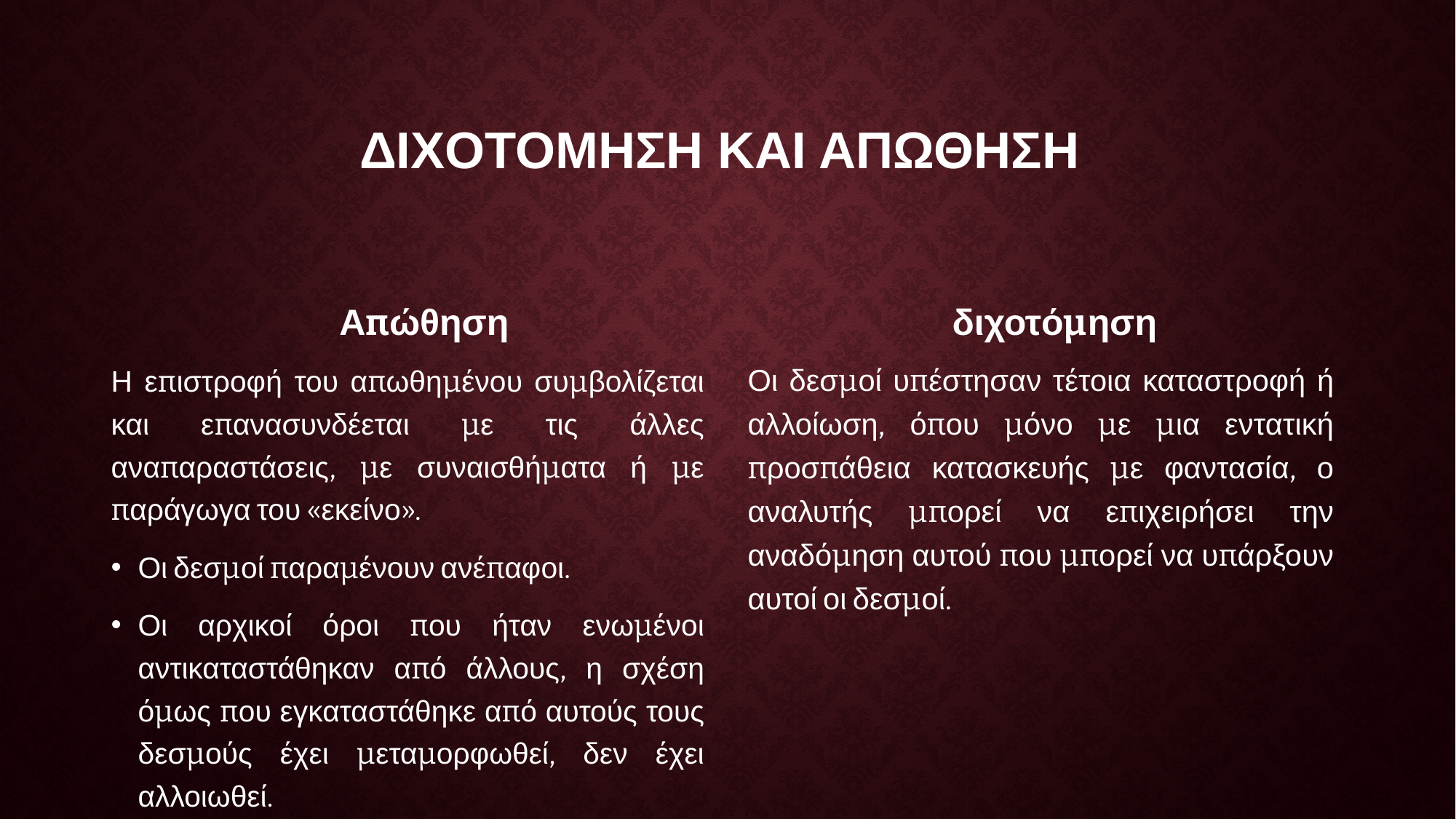

# Διχοτομηση και απωθηση
Απώθηση
διχοτόμηση

Η επιστροφή του απωθημένου συμβολίζεται και επανασυνδέεται με τις άλλες αναπαραστάσεις, με συναισθήματα ή με παράγωγα του «εκείνο».
Οι δεσμοί παραμένουν ανέπαφοι.
Οι αρχικοί όροι που ήταν ενωμένοι αντικαταστάθηκαν από άλλους, η σχέση όμως που εγκαταστάθηκε από αυτούς τους δεσμούς έχει μεταμορφωθεί, δεν έχει αλλοιωθεί.

Οι δεσμοί υπέστησαν τέτοια καταστροφή ή αλλοίωση, όπου μόνο με μια εντατική προσπάθεια κατασκευής με φαντασία, ο αναλυτής μπορεί να επιχειρήσει την αναδόμηση αυτού που μπορεί να υπάρξουν αυτοί οι δεσμοί.